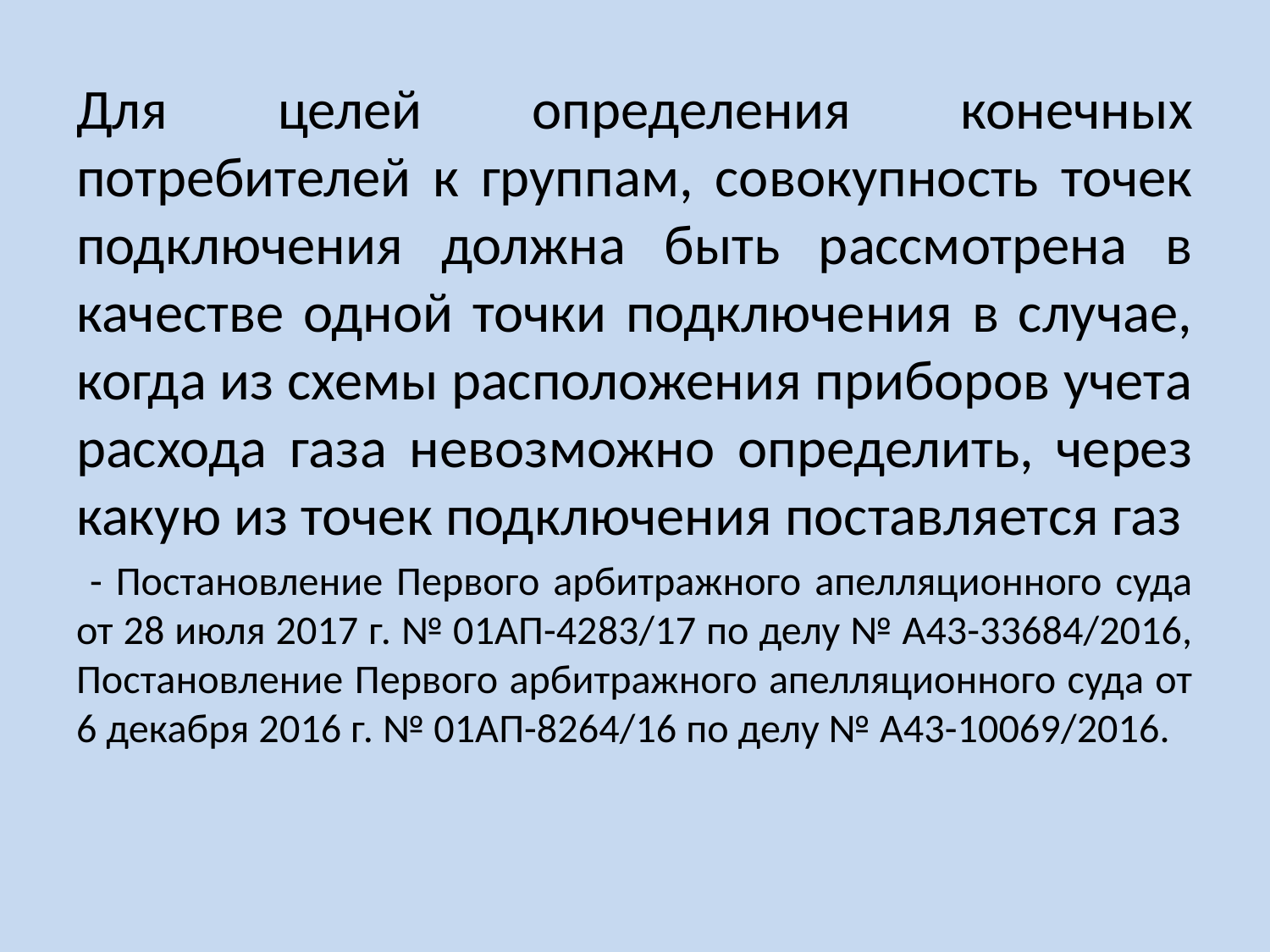

Для целей определения конечных потребителей к группам, совокупность точек подключения должна быть рассмотрена в качестве одной точки подключения в случае, когда из схемы расположения приборов учета расхода газа невозможно определить, через какую из точек подключения поставляется газ
 - Постановление Первого арбитражного апелляционного суда от 28 июля 2017 г. № 01АП-4283/17 по делу № А43-33684/2016, Постановление Первого арбитражного апелляционного суда от 6 декабря 2016 г. № 01АП-8264/16 по делу № А43-10069/2016.